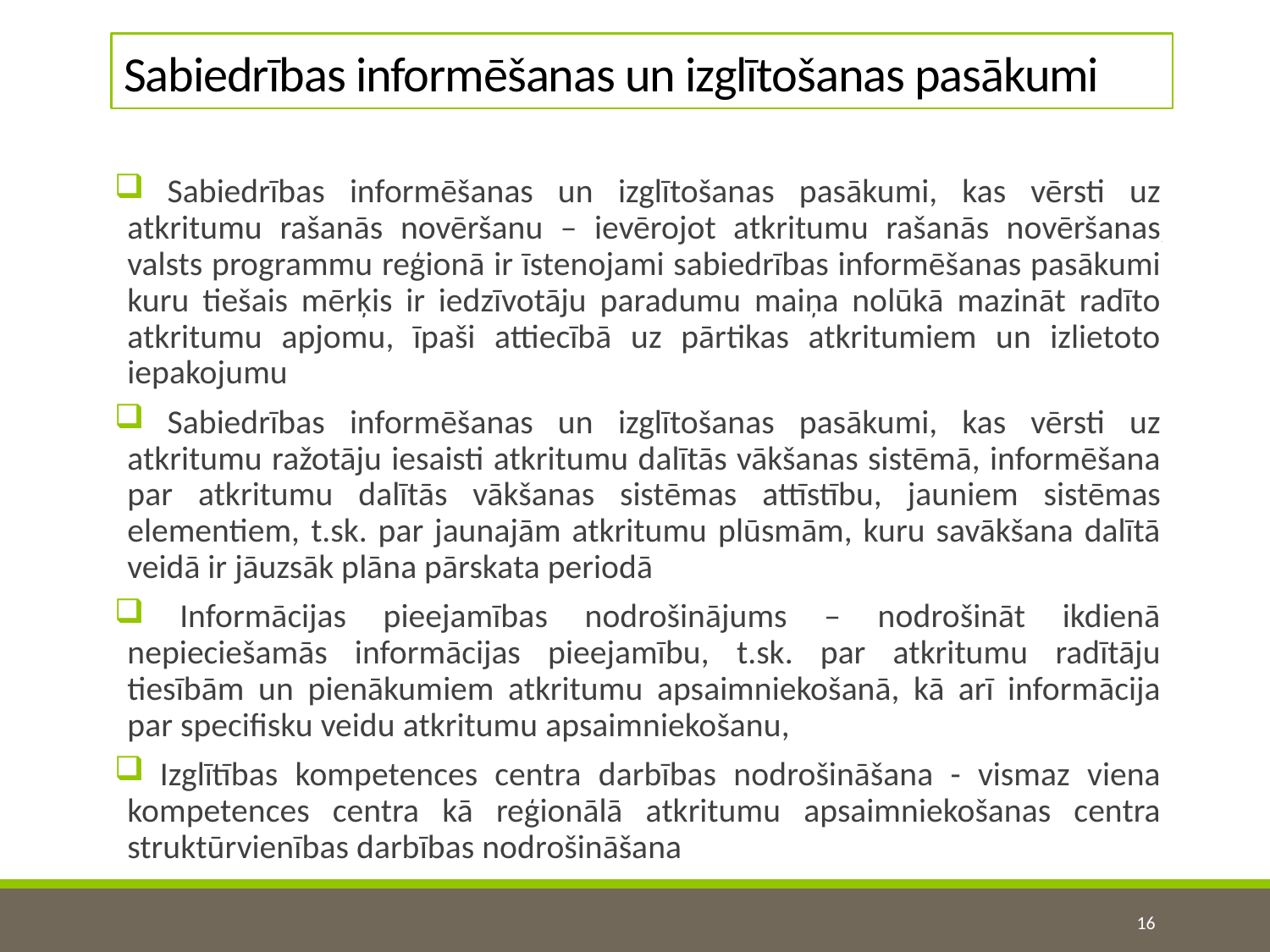

# Sabiedrības informēšanas un izglītošanas pasākumi
 Sabiedrības informēšanas un izglītošanas pasākumi, kas vērsti uz atkritumu rašanās novēršanu – ievērojot atkritumu rašanās novēršanas valsts programmu reģionā ir īstenojami sabiedrības informēšanas pasākumi kuru tiešais mērķis ir iedzīvotāju paradumu maiņa nolūkā mazināt radīto atkritumu apjomu, īpaši attiecībā uz pārtikas atkritumiem un izlietoto iepakojumu
 Sabiedrības informēšanas un izglītošanas pasākumi, kas vērsti uz atkritumu ražotāju iesaisti atkritumu dalītās vākšanas sistēmā, informēšana par atkritumu dalītās vākšanas sistēmas attīstību, jauniem sistēmas elementiem, t.sk. par jaunajām atkritumu plūsmām, kuru savākšana dalītā veidā ir jāuzsāk plāna pārskata periodā
 Informācijas pieejamības nodrošinājums – nodrošināt ikdienā nepieciešamās informācijas pieejamību, t.sk. par atkritumu radītāju tiesībām un pienākumiem atkritumu apsaimniekošanā, kā arī informācija par specifisku veidu atkritumu apsaimniekošanu,
 Izglītības kompetences centra darbības nodrošināšana - vismaz viena kompetences centra kā reģionālā atkritumu apsaimniekošanas centra struktūrvienības darbības nodrošināšana

16